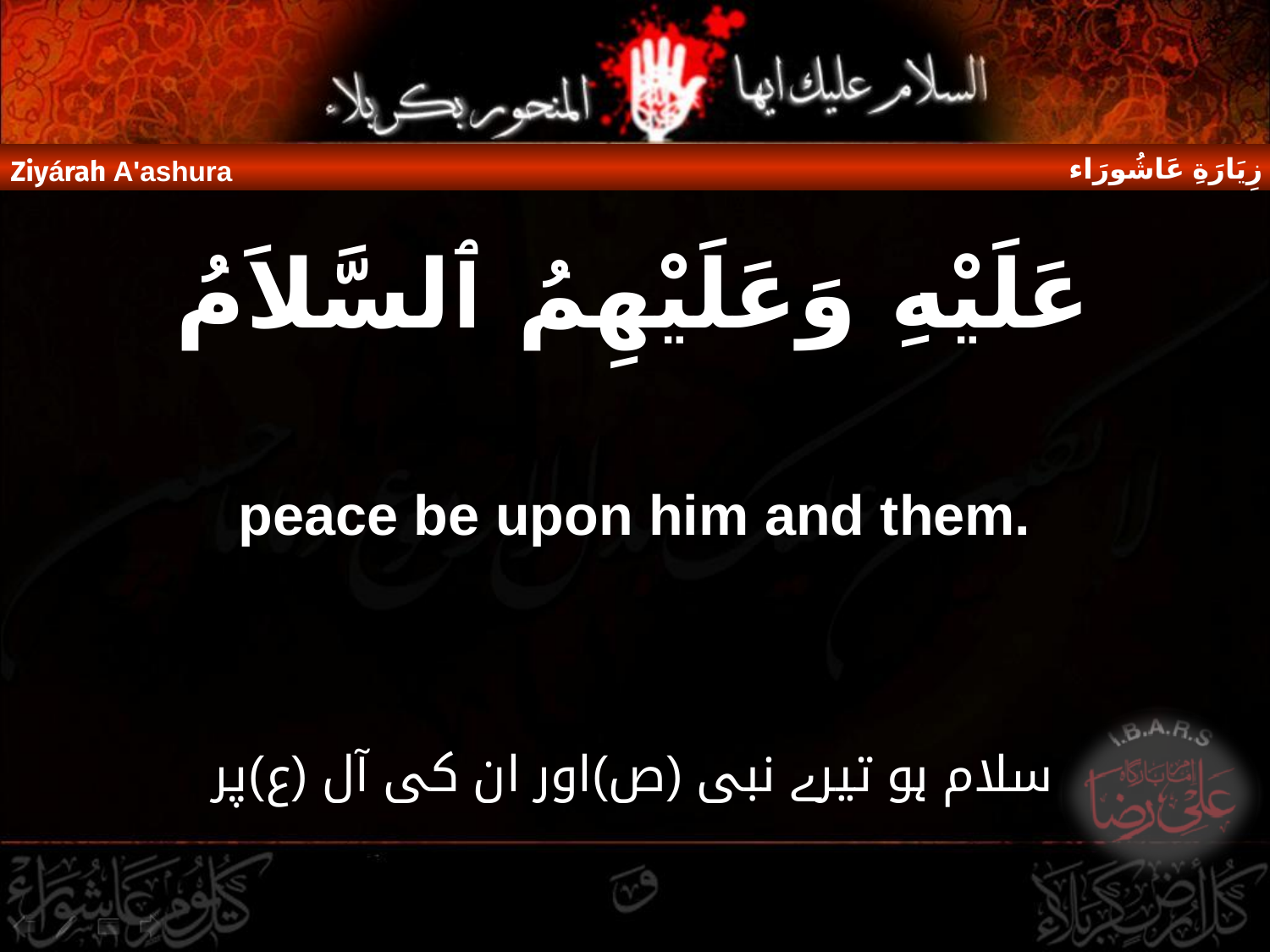

زِيَارَةِ عَاشُورَاء
Ziyárah A'ashura
عَلَيْهِ وَعَلَيْهِمُ ٱلسَّلاَمُ
peace be upon him and them.
سلام ہو تیرے نبی (ص)اور ان کی آل (ع)پر